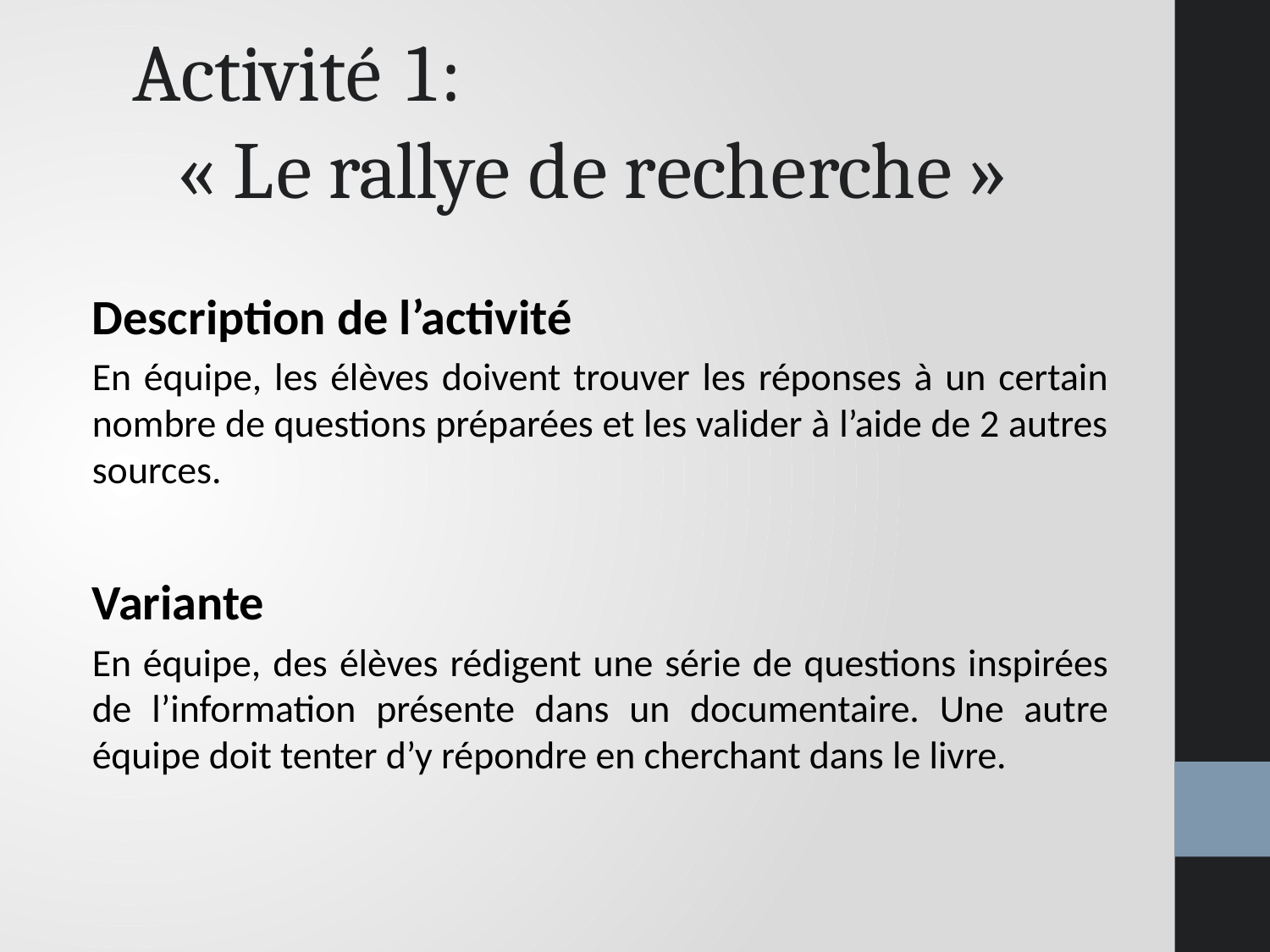

# Activité 1:                                      « Le rallye de recherche »

Description de l’activité
En équipe, les élèves doivent trouver les réponses à un certain nombre de questions préparées et les valider à l’aide de 2 autres sources.

Variante
En équipe, des élèves rédigent une série de questions inspirées de l’information présente dans un documentaire. Une autre équipe doit tenter d’y répondre en cherchant dans le livre.